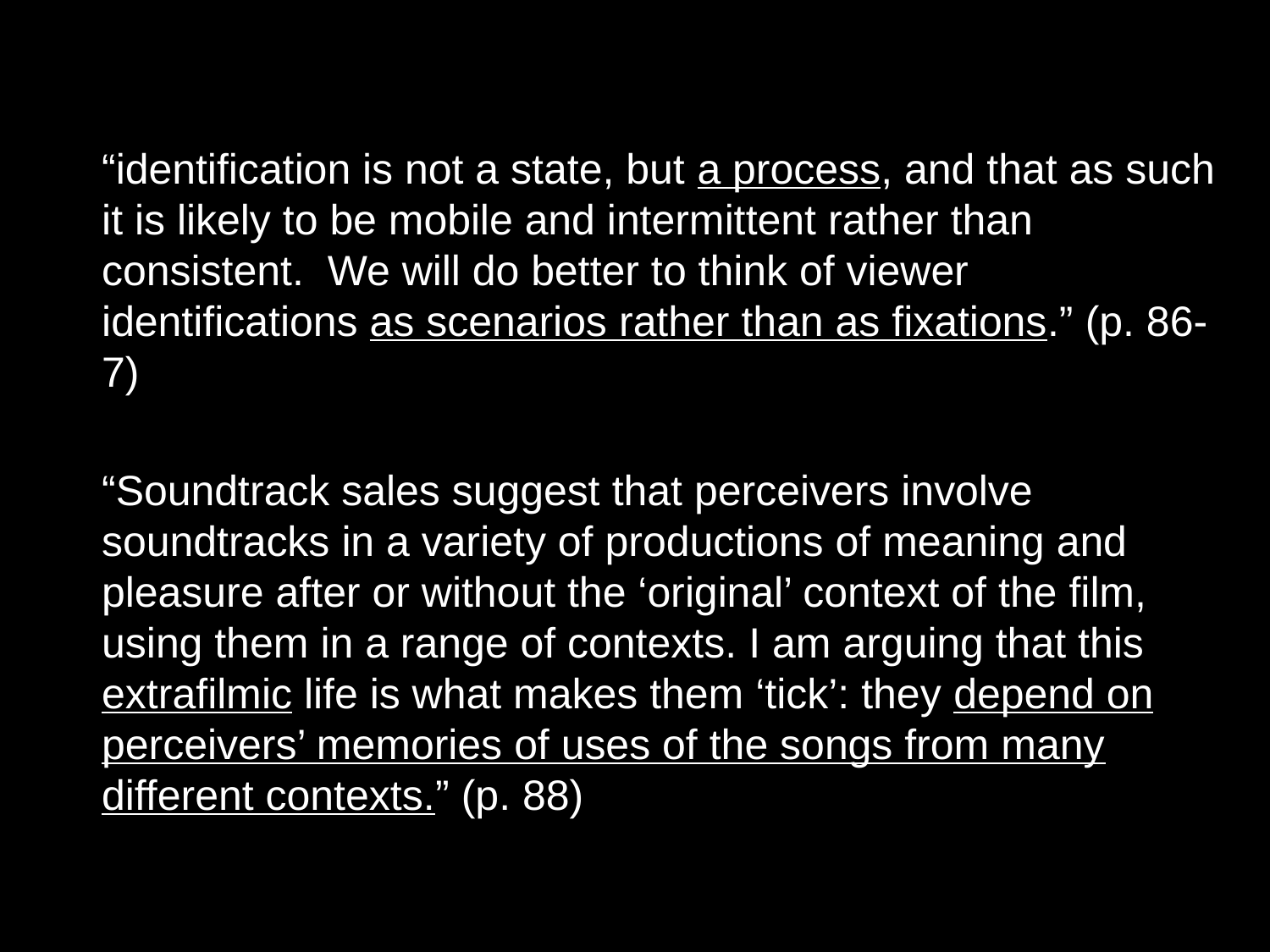

“identification is not a state, but a process, and that as such it is likely to be mobile and intermittent rather than consistent.  We will do better to think of viewer identifications as scenarios rather than as fixations.” (p. 86-7)

“Soundtrack sales suggest that perceivers involve soundtracks in a variety of productions of meaning and pleasure after or without the ‘original’ context of the film, using them in a range of contexts. I am arguing that this extrafilmic life is what makes them ‘tick’: they depend on perceivers’ memories of uses of the songs from many different contexts.” (p. 88)